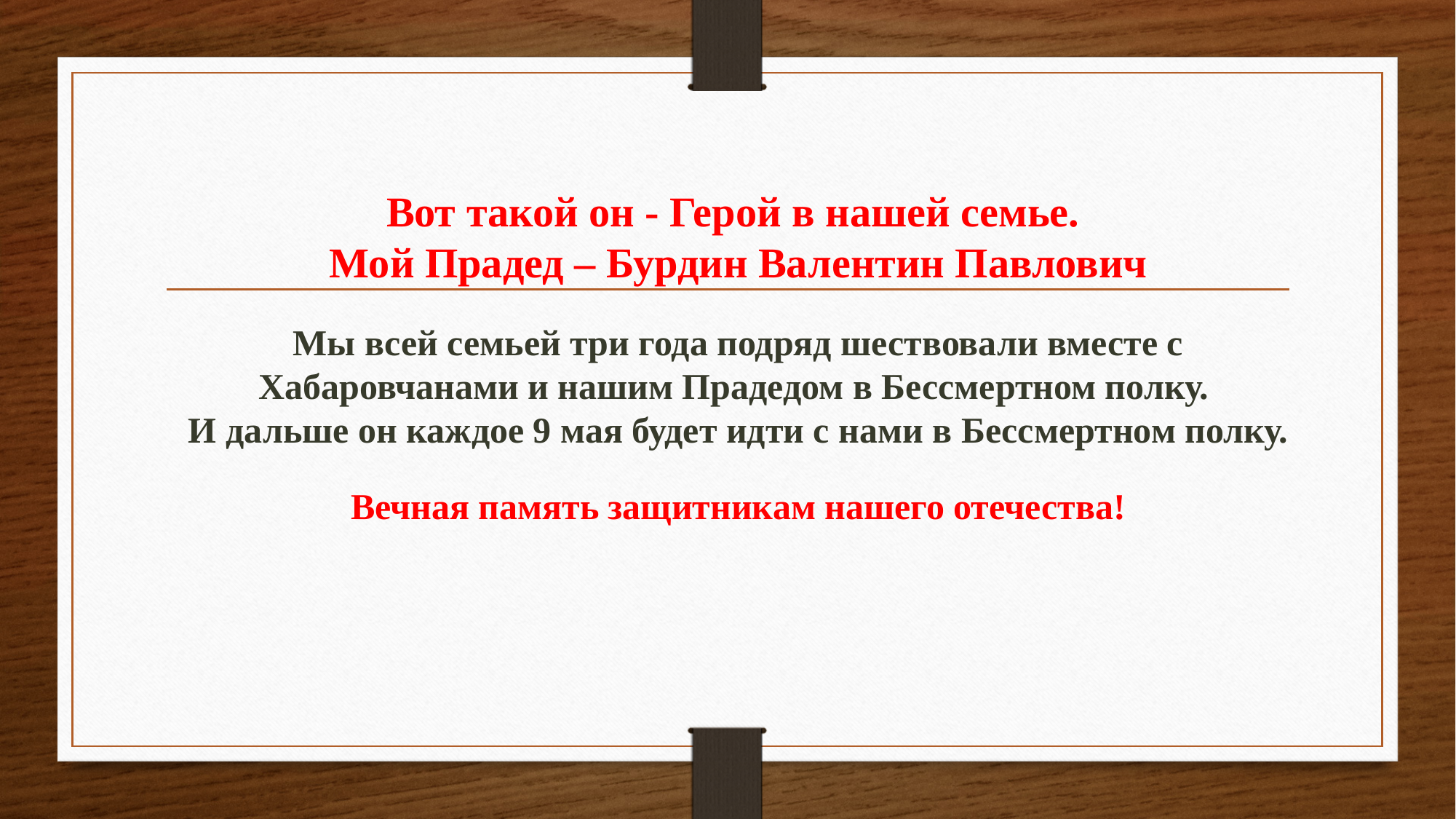

Вот такой он - Герой в нашей семье.
Мой Прадед – Бурдин Валентин Павлович

Мы всей семьей три года подряд шествовали вместе с Хабаровчанами и нашим Прадедом в Бессмертном полку.
И дальше он каждое 9 мая будет идти с нами в Бессмертном полку.

Вечная память защитникам нашего отечества!